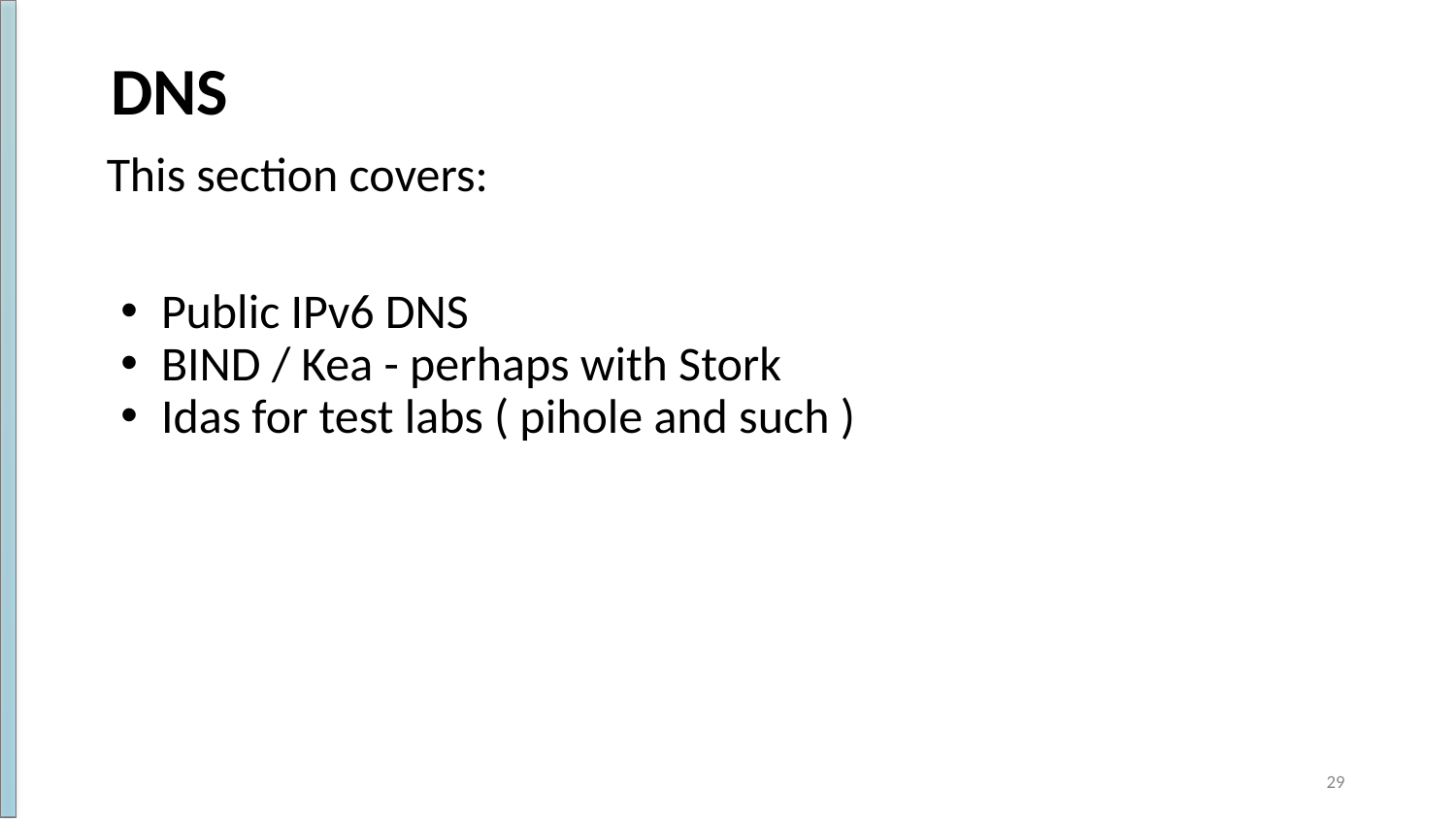

# DNS
This section covers:

Public IPv6 DNS
BIND / Kea - perhaps with Stork
Idas for test labs ( pihole and such )
29